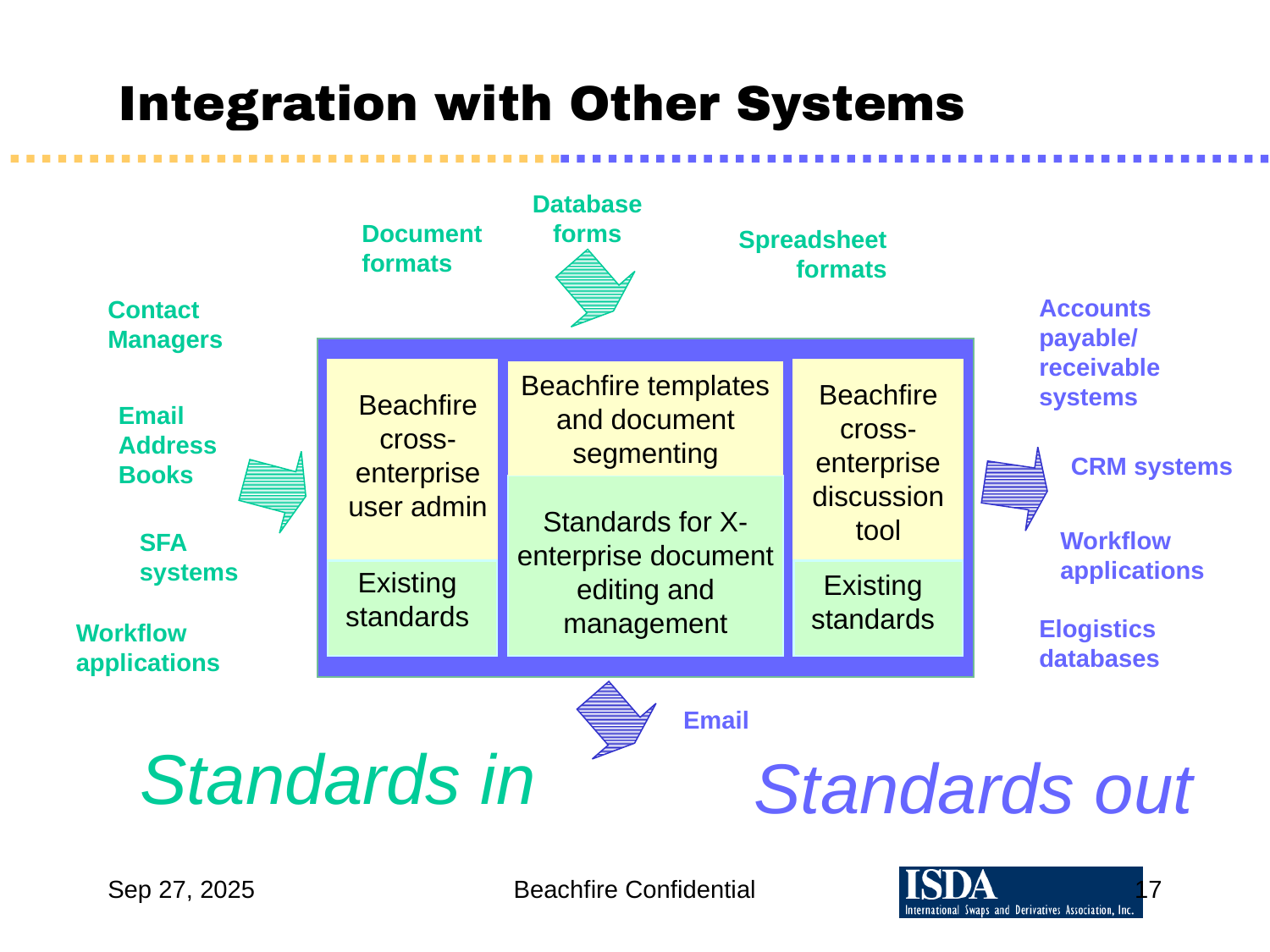

# Integration with Other Systems

Database forms
Document formats
Spreadsheet formats

Contact Managers
Email Address Books

SFA systems
Workflow applications
Standards in
Accounts payable/ receivable systems

CRM systems
Workflow applications
Elogistics databases

Email
Standards out

Beachfire templates and document segmenting
Beachfire cross-enterprise discussion tool
Beachfire cross-enterprise user admin

Standards for X-enterprise document editing and management
Existing standards

Existing standards

Sep 27, 2025
Beachfire Confidential
17